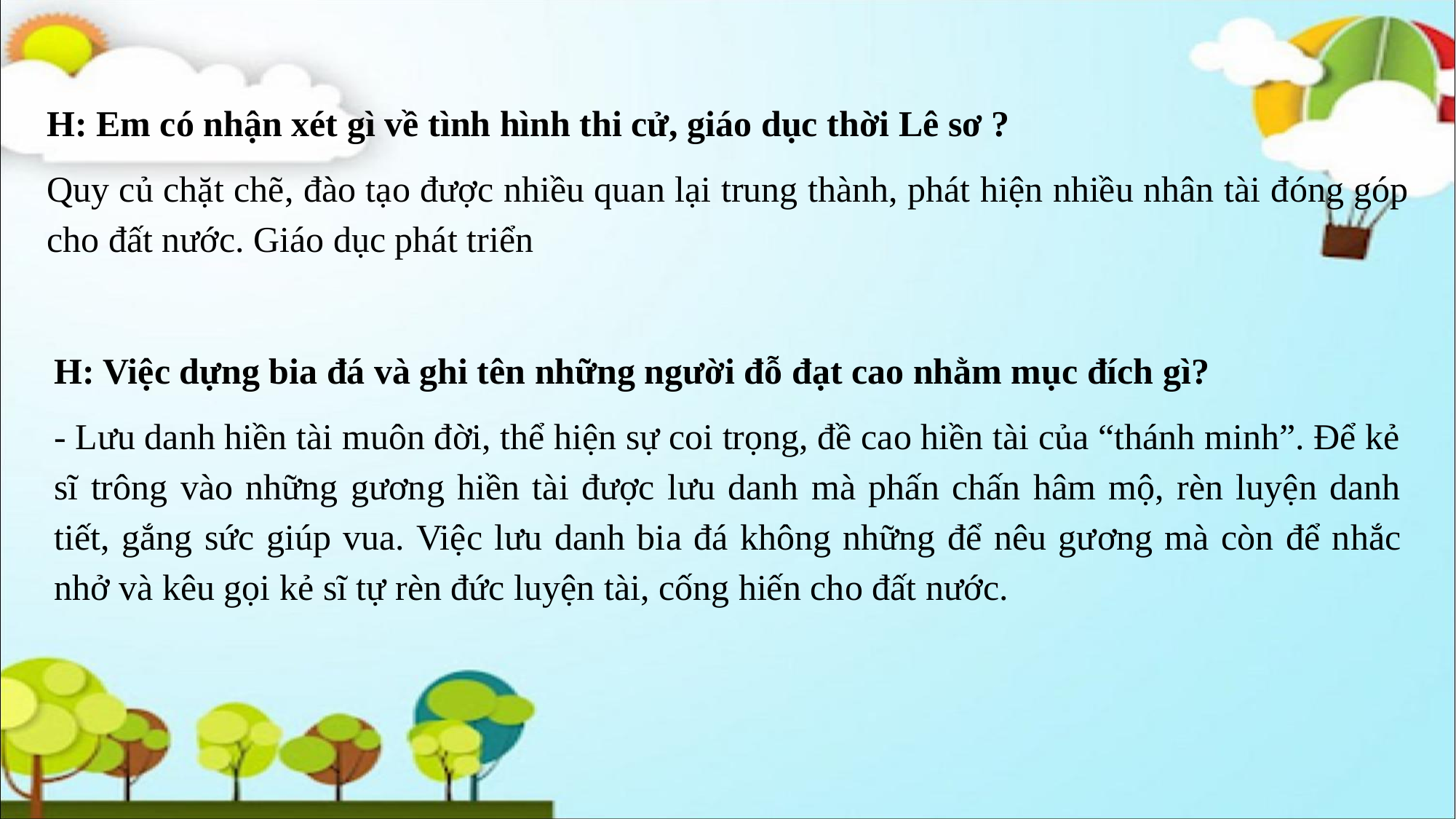

H: Em có nhận xét gì về tình hình thi cử, giáo dục thời Lê sơ ?
Quy củ chặt chẽ, đào tạo đ­ược nhiều quan lại trung thành, phát hiện nhiều nhân tài đóng góp cho đất nước. Giáo dục phát triển
H: Việc dựng bia đá và ghi tên những người đỗ đạt cao nhằm mục đích gì?
- Lưu danh hiền tài muôn đời, thể hiện sự coi trọng, đề cao hiền tài của “thánh minh”. Để kẻ sĩ trông vào những gư­ơng hiền tài được lưu danh mà phấn chấn hâm mộ, rèn luyện danh tiết, gắng sức giúp vua. Việc lưu danh bia đá không những để nêu gư­ơng mà còn để nhắc nhở và kêu gọi kẻ sĩ tự rèn đức luyện tài, cống hiến cho đất n­ước.